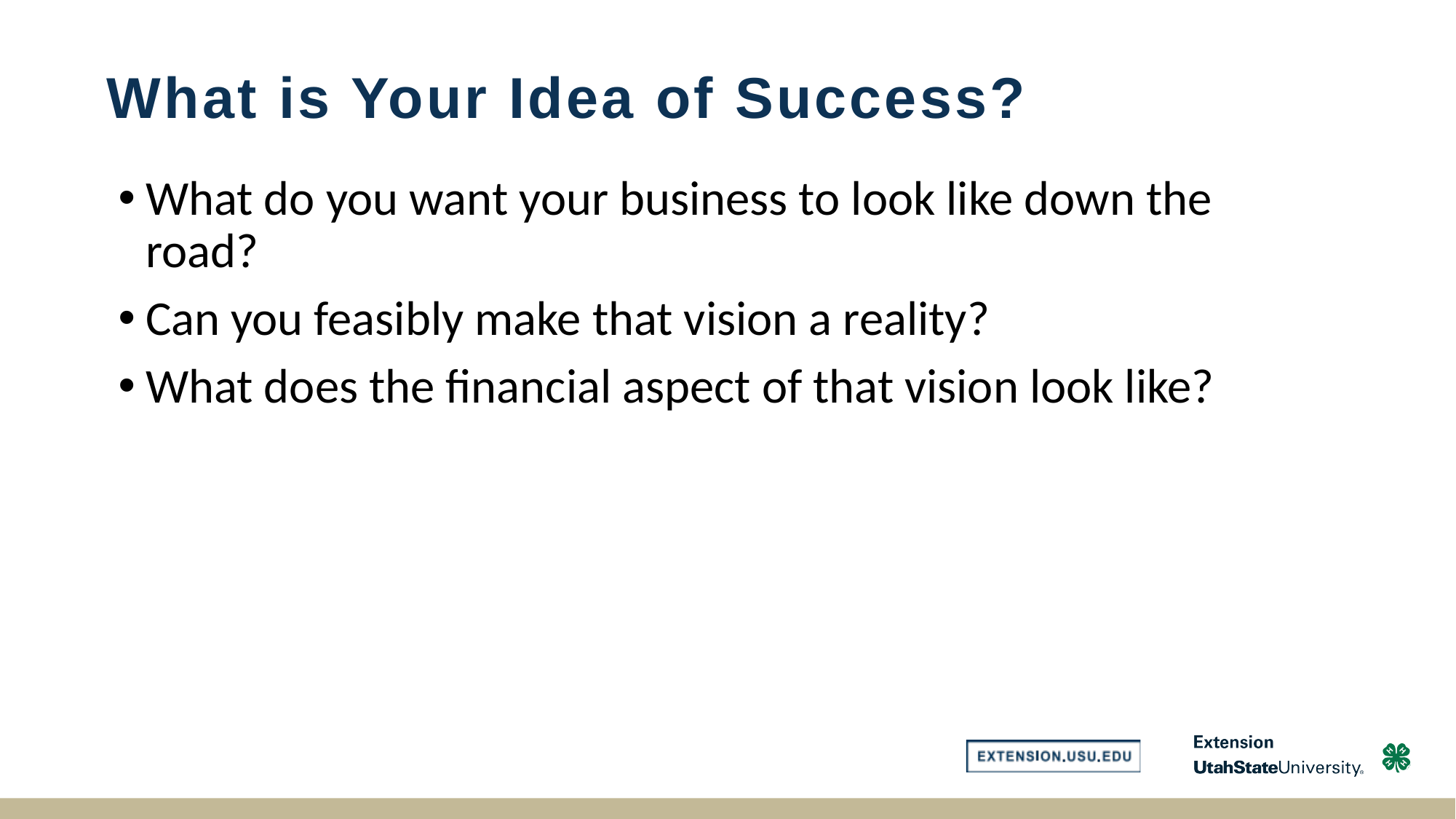

# What is Your Idea of Success?
What do you want your business to look like down the road?
Can you feasibly make that vision a reality?
What does the financial aspect of that vision look like?